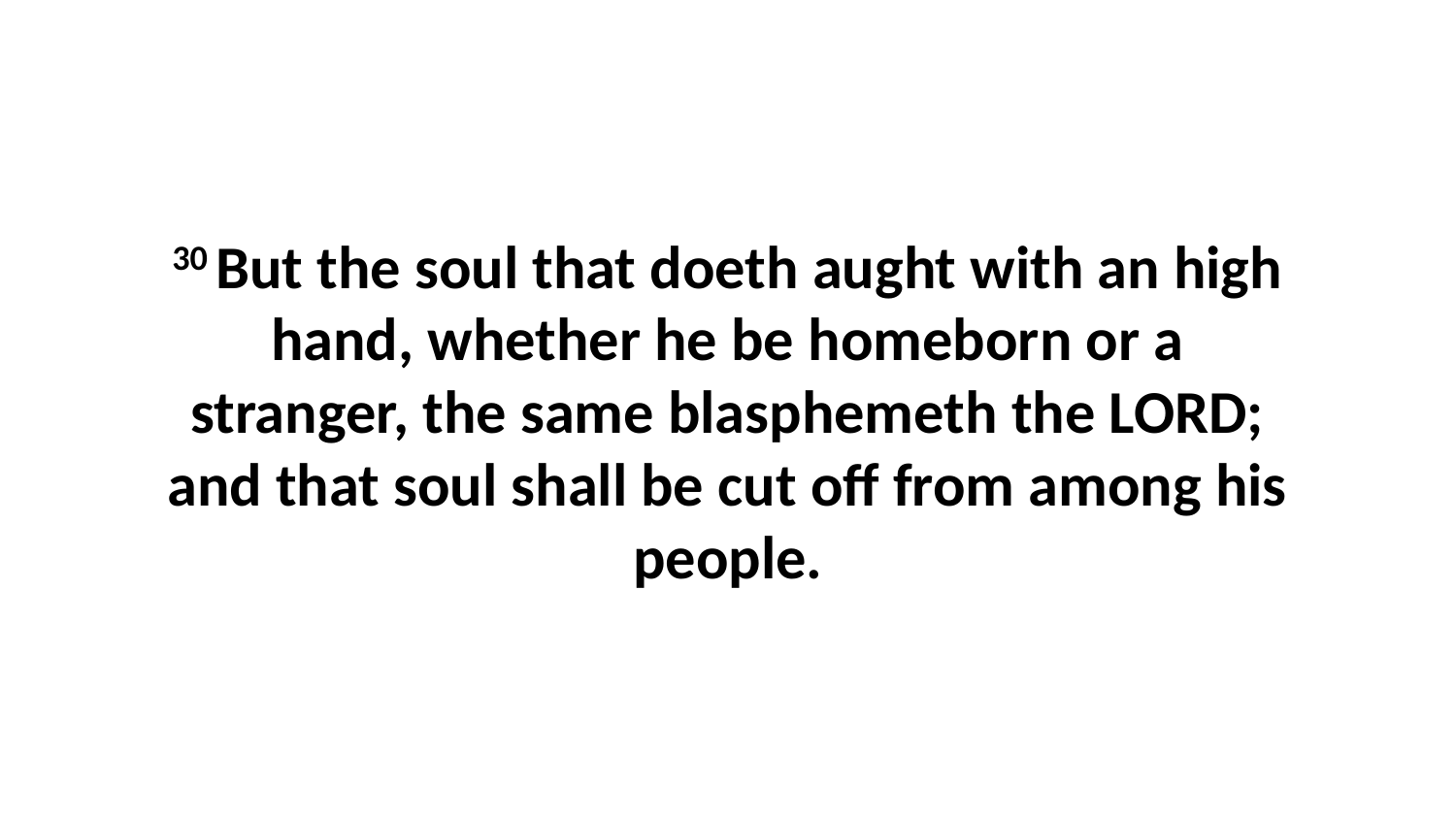

30 But the soul that doeth aught with an high hand, whether he be homeborn or a stranger, the same blasphemeth the LORD; and that soul shall be cut off from among his people.